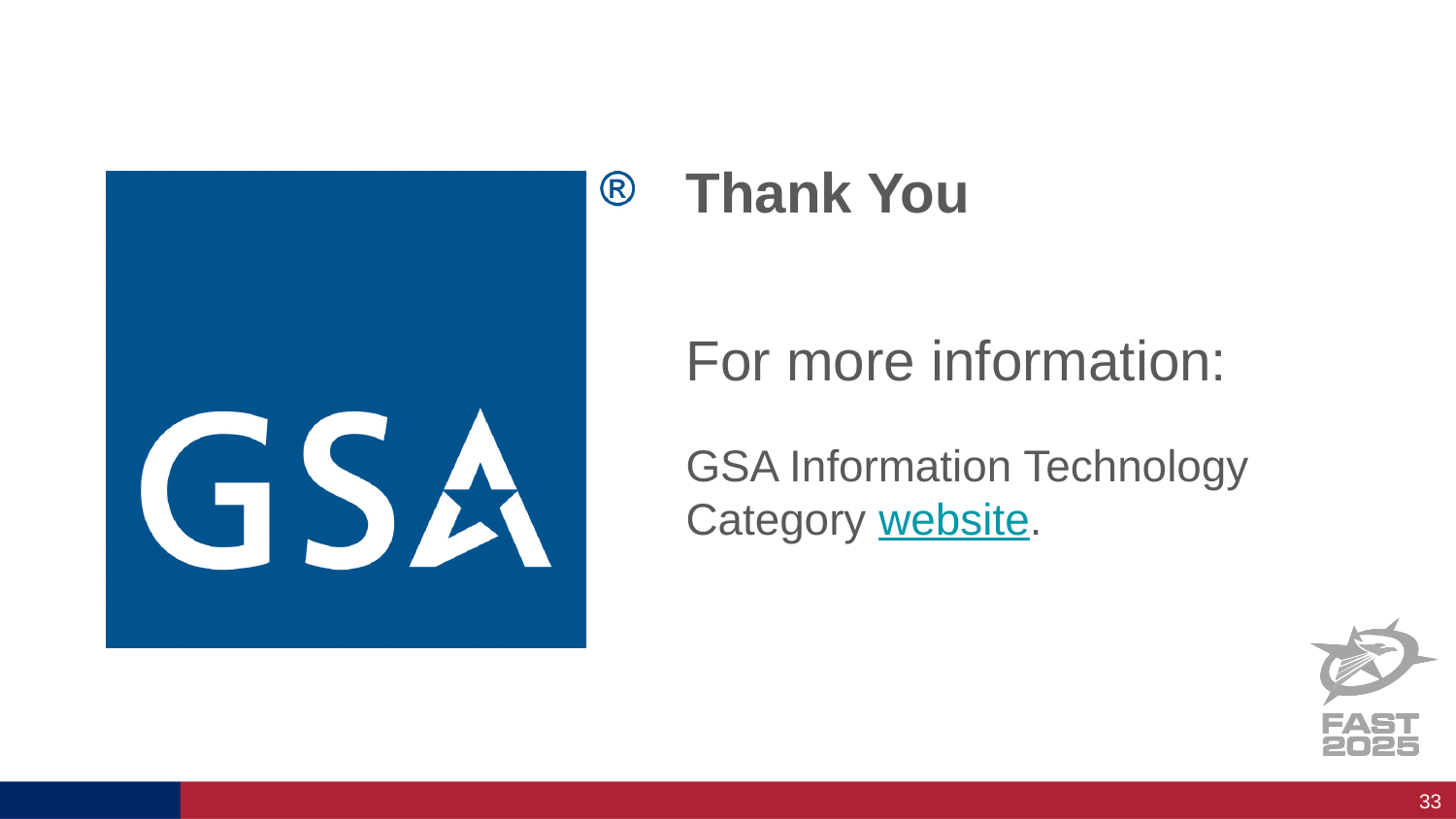

# GSA Information Technology Category website.
33